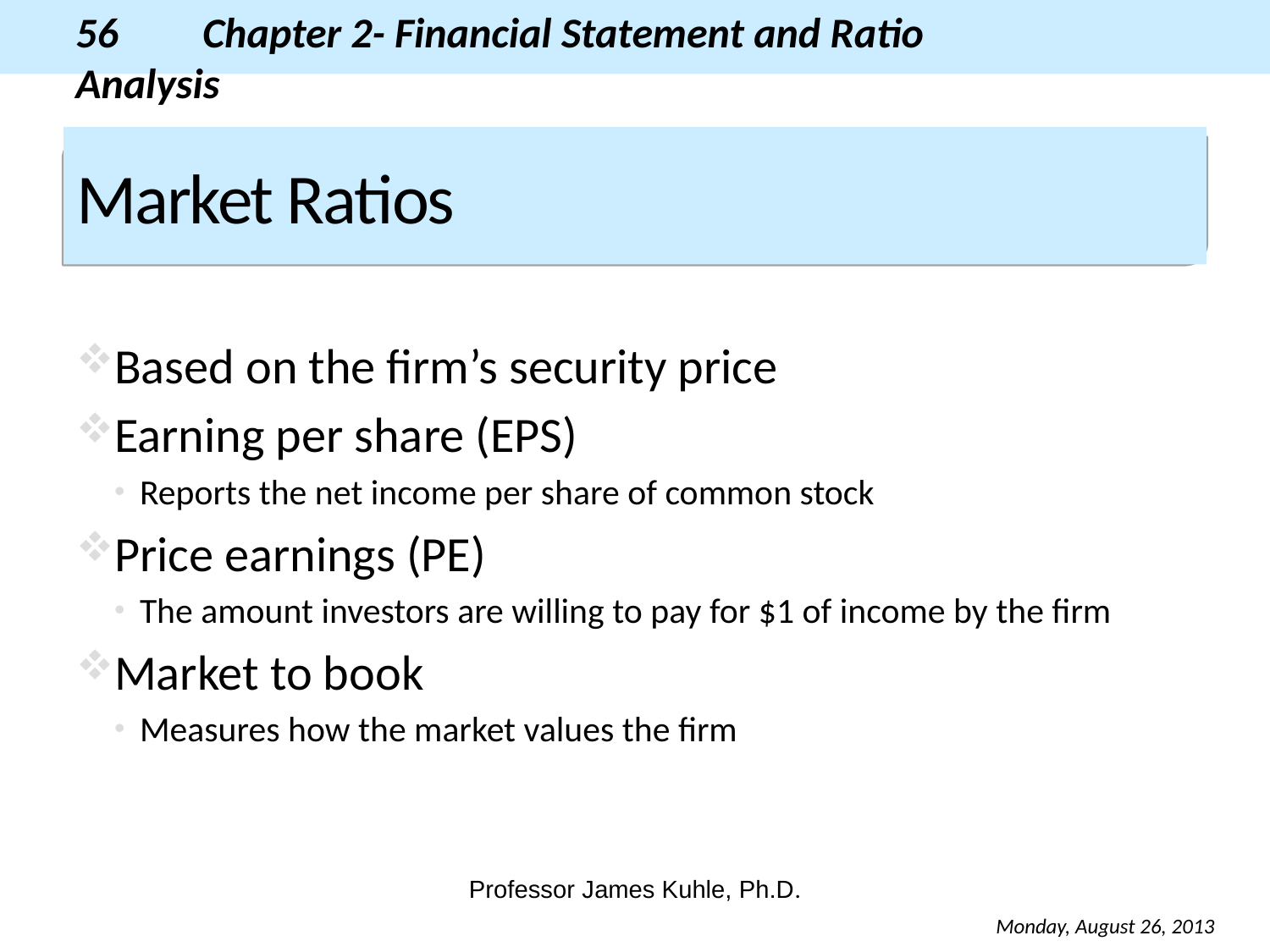

# Market Ratios
Based on the firm’s security price
Earning per share (EPS)
Reports the net income per share of common stock
Price earnings (PE)
The amount investors are willing to pay for $1 of income by the firm
Market to book
Measures how the market values the firm

Monday, August 26, 2013